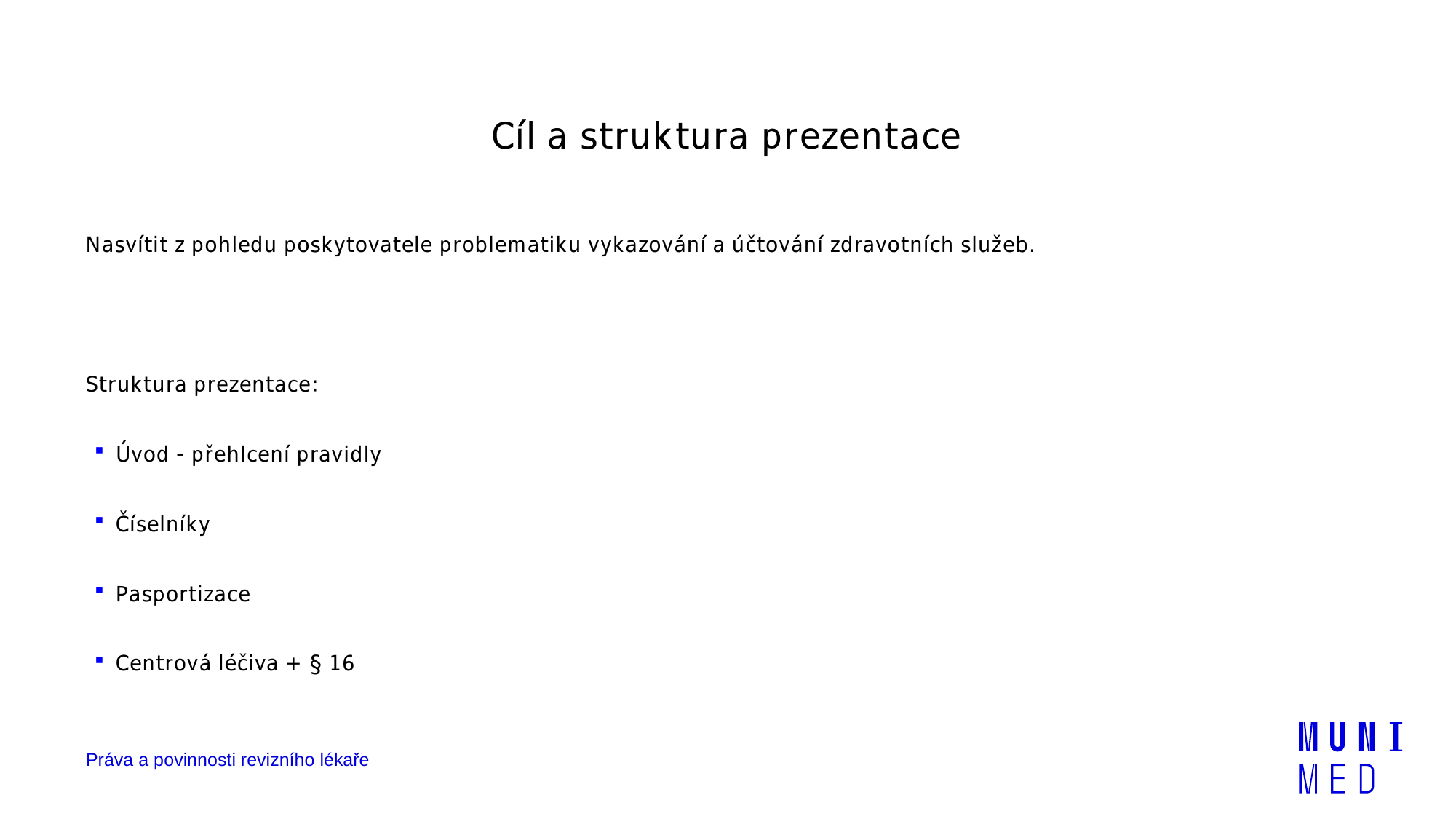

# Cíl a struktura prezentace
Nasvítit z pohledu poskytovatele problematiku vykazování a účtování zdravotních služeb.

Struktura prezentace:
Úvod - přehlcení pravidly
Číselníky
Pasportizace
Centrová léčiva + § 16

Práva a povinnosti revizního lékaře